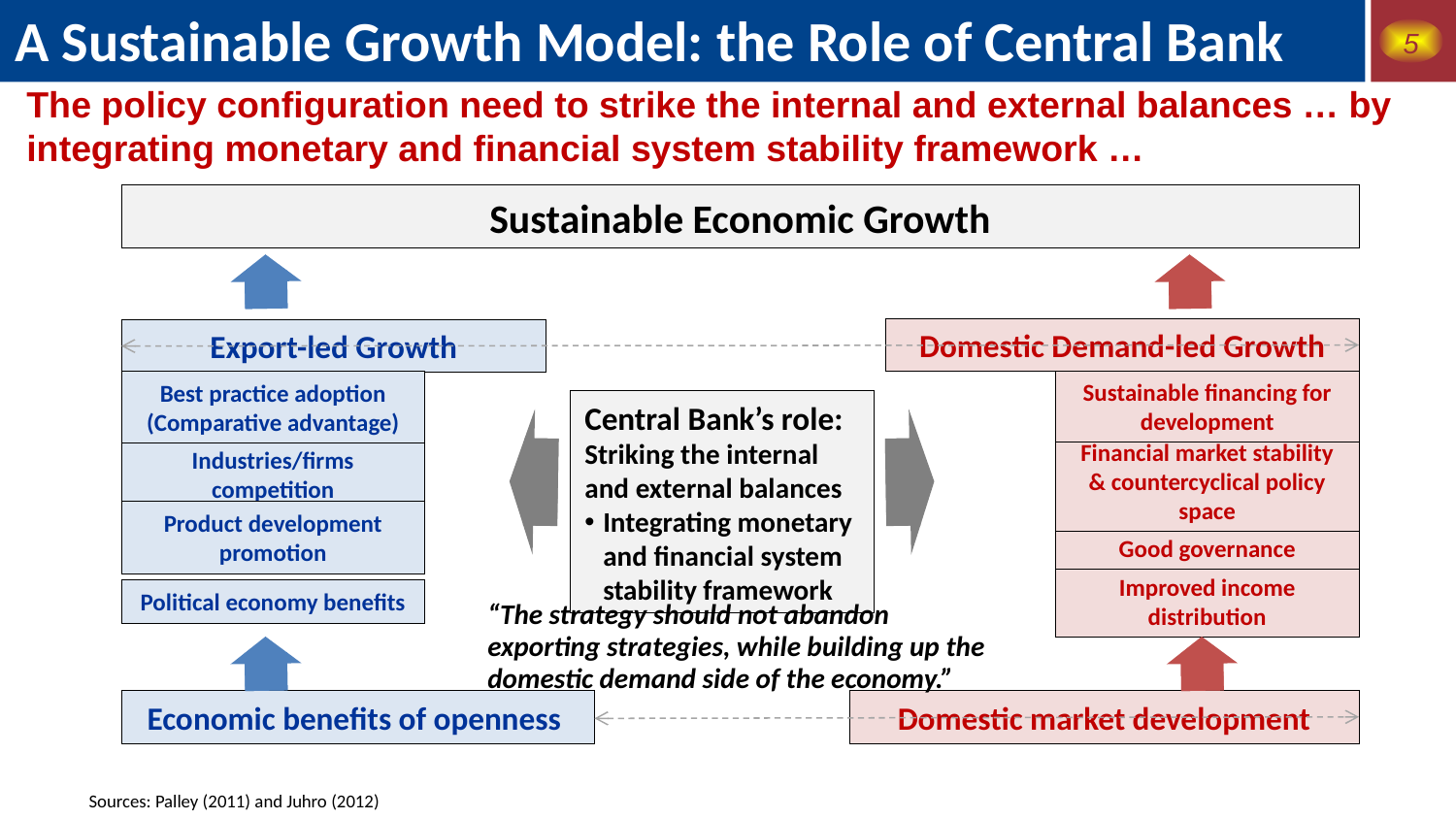

A Sustainable Growth Model: the Role of Central Bank
5

The policy configuration need to strike the internal and external balances … by integrating monetary and financial system stability framework …
Sustainable Economic Growth

Domestic Demand-led Growth
Export-led Growth
Sustainable financing for development
Best practice adoption
(Comparative advantage)
Sustainable financing for development
Central Bank’s role:
Striking the internal and external balances
Integrating monetary and financial system stability framework

Financial market stability & countercyclical policy space
Financial market stability & countercyclical policy space
Industries/firms competition
Product development promotion
Good governance
Improved income distribution
Political economy benefits

Economic benefits of openness
Domestic market development
Sources: Palley (2011) and Juhro (2012)
“The strategy should not abandon exporting strategies, while building up the domestic demand side of the economy.”